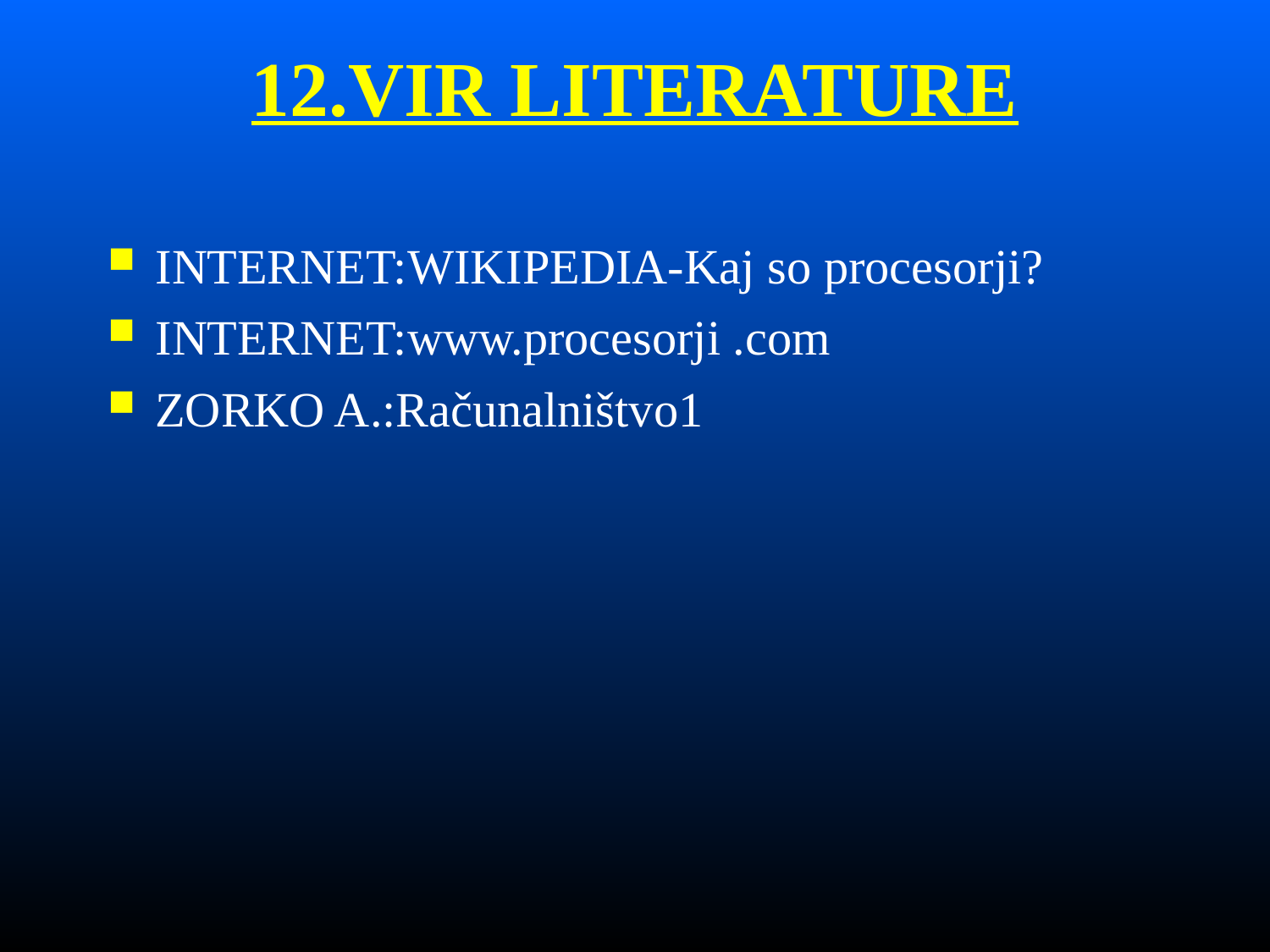

INTERNET:WIKIPEDIA-Kaj so procesorji?
INTERNET:www.procesorji .com
ZORKO A.:Računalništvo1

12.VIR LITERATURE